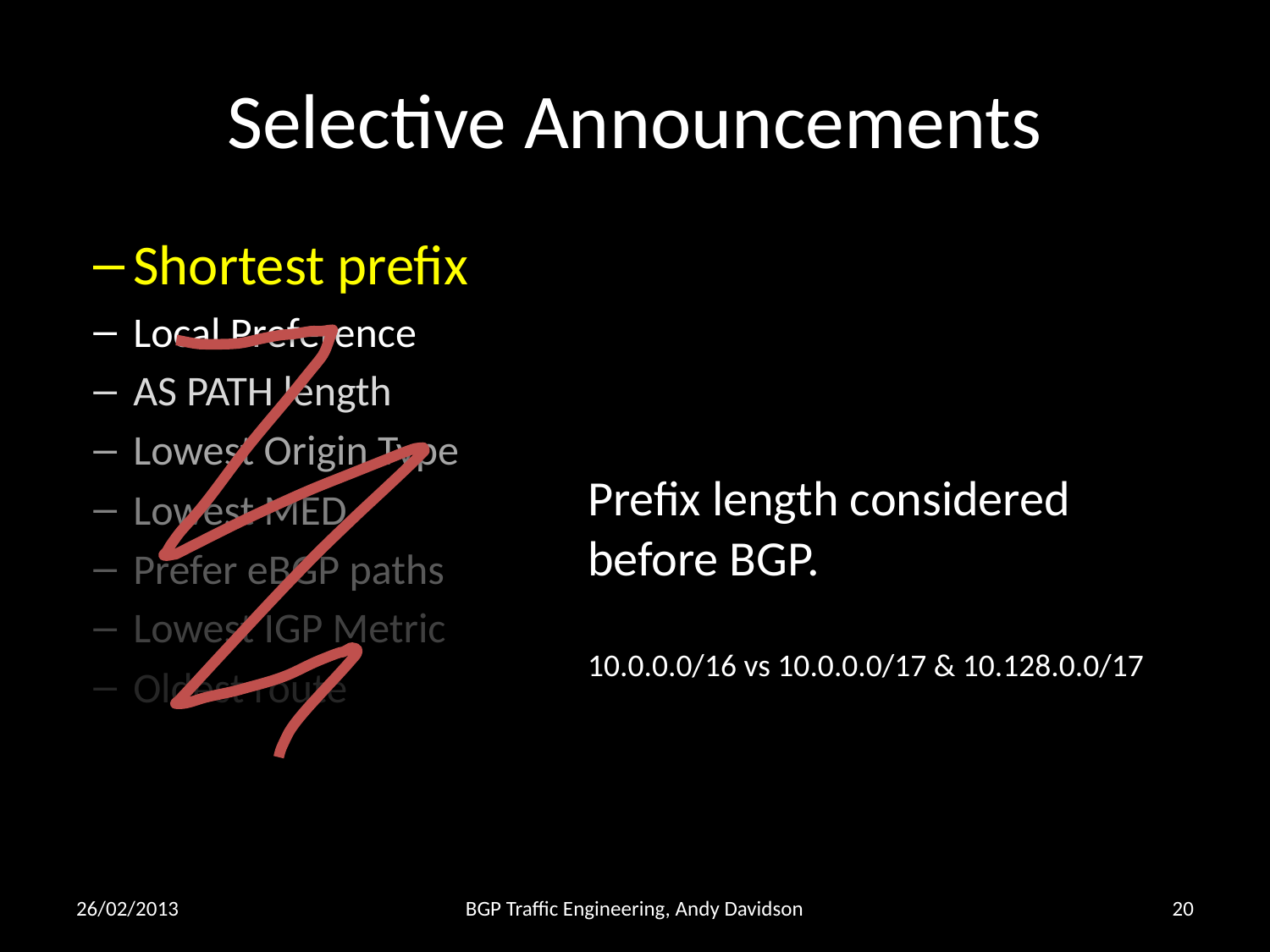

# Selective Announcements
Shortest prefix
Local Preference
AS PATH length
Lowest Origin Type
Lowest MED
Prefer eBGP paths
Lowest IGP Metric
Oldest route

Prefix length considered before BGP.
10.0.0.0/16 vs 10.0.0.0/17 & 10.128.0.0/17
26/02/2013
BGP Traffic Engineering, Andy Davidson
20